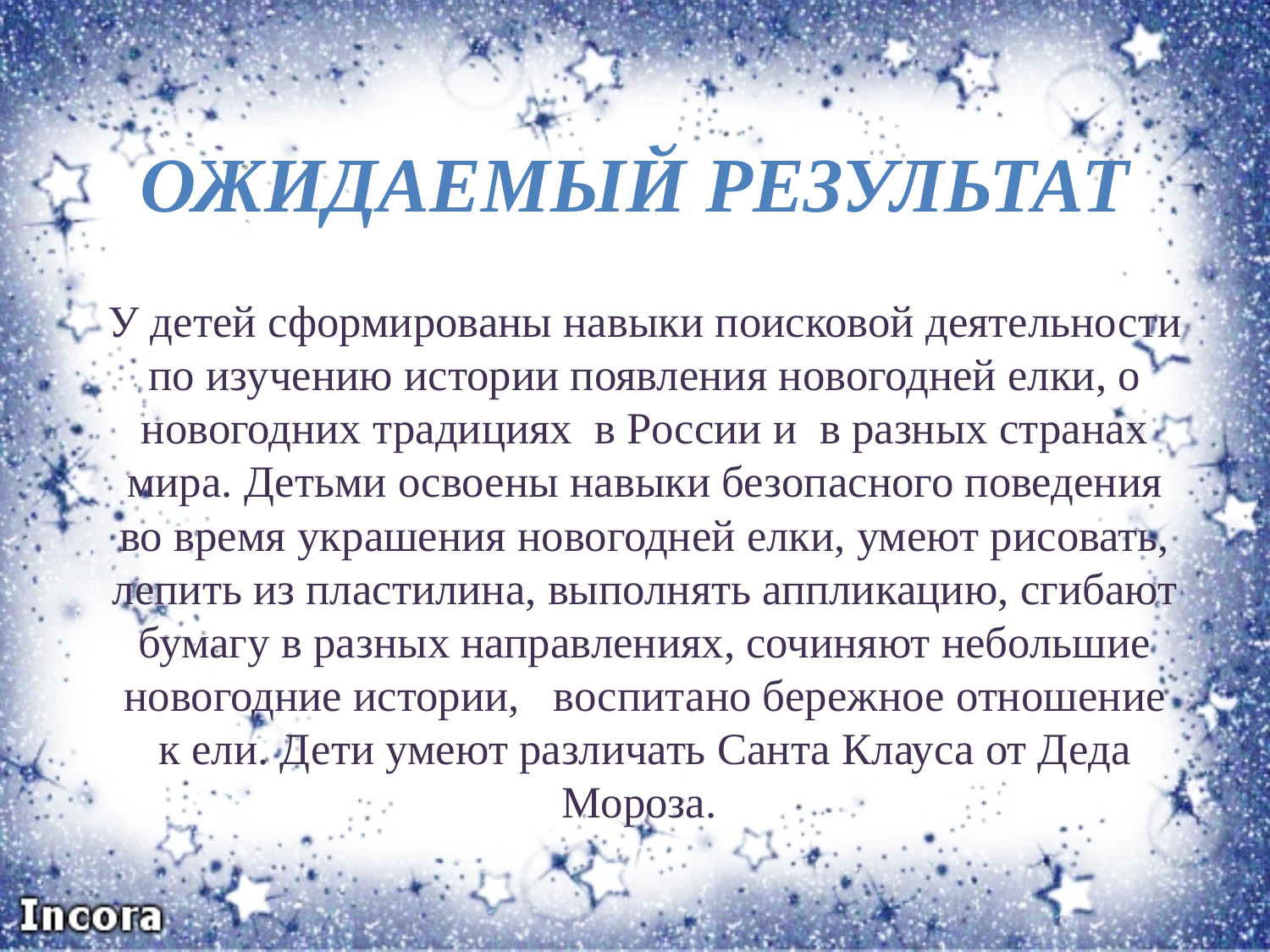

# Ожидаемый результат
У детей сформированы навыки поисковой деятельности по изучению истории появления новогодней елки, о новогодних традициях  в России и  в разных странах мира. Детьми освоены навыки безопасного поведения во время украшения новогодней елки, умеют рисовать, лепить из пластилина, выполнять аппликацию, сгибают бумагу в разных направлениях, сочиняют небольшие новогодние истории,   воспитано бережное отношение к ели. Дети умеют различать Санта Клауса от Деда Мороза.